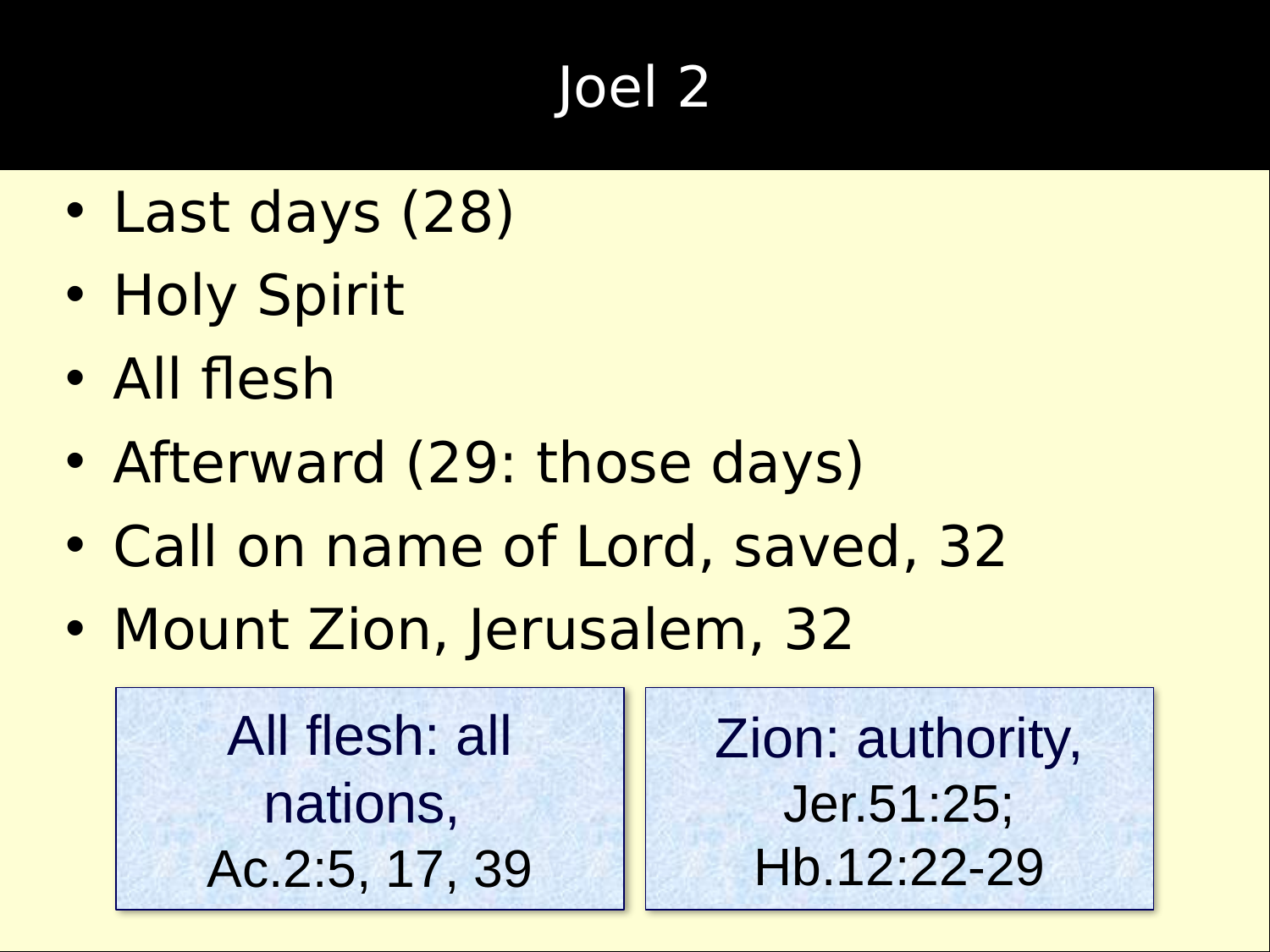

# Joel 2
Last days (28)
Holy Spirit
All flesh
Afterward (29: those days)
Call on name of Lord, saved, 32
Mount Zion, Jerusalem, 32
All flesh: all nations,
Ac.2:5, 17, 39
Zion: authority, Jer.51:25;
Hb.12:22-29